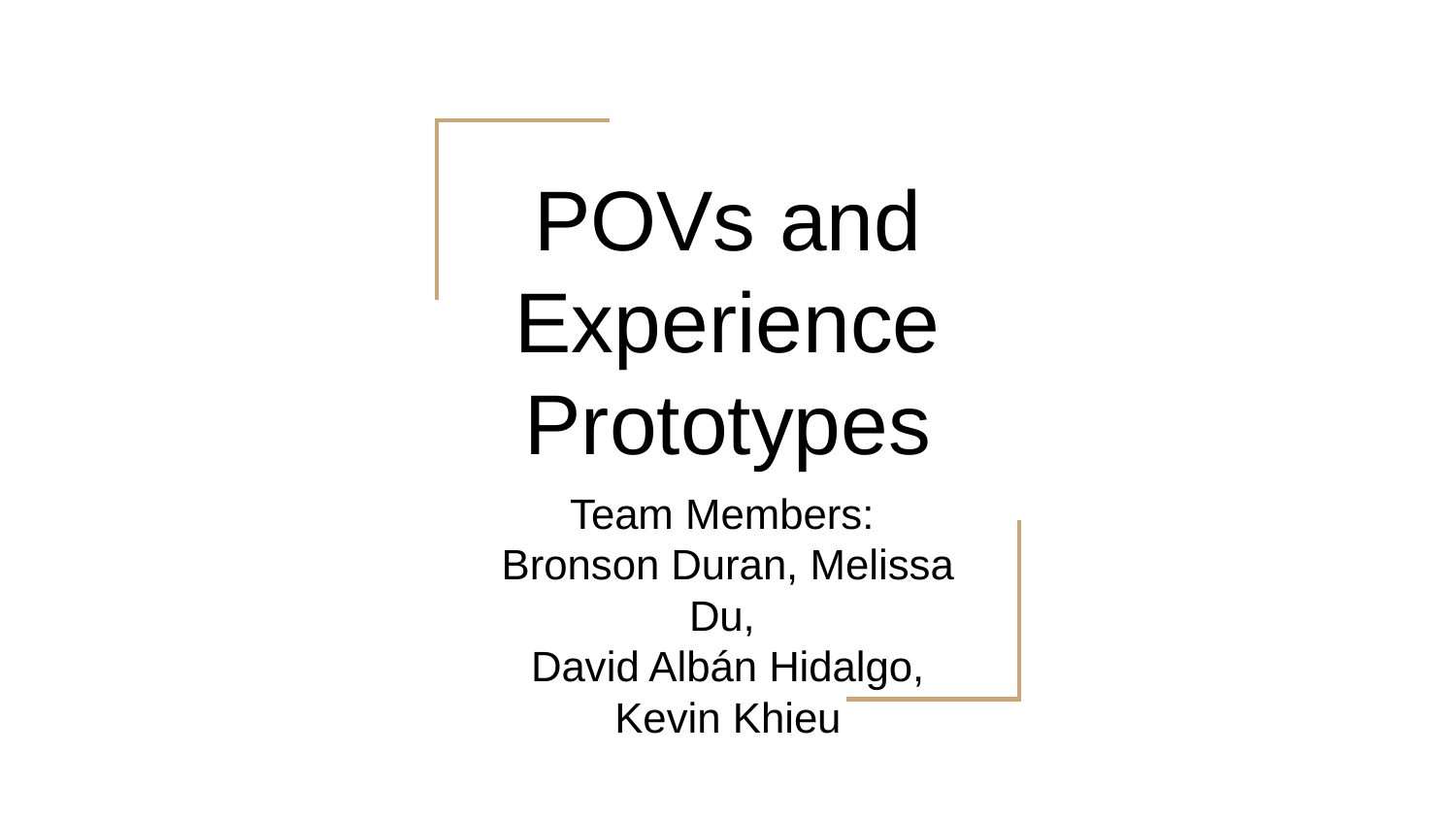

# POVs and Experience Prototypes
Team Members:
Bronson Duran, Melissa Du,
David Albán Hidalgo, Kevin Khieu